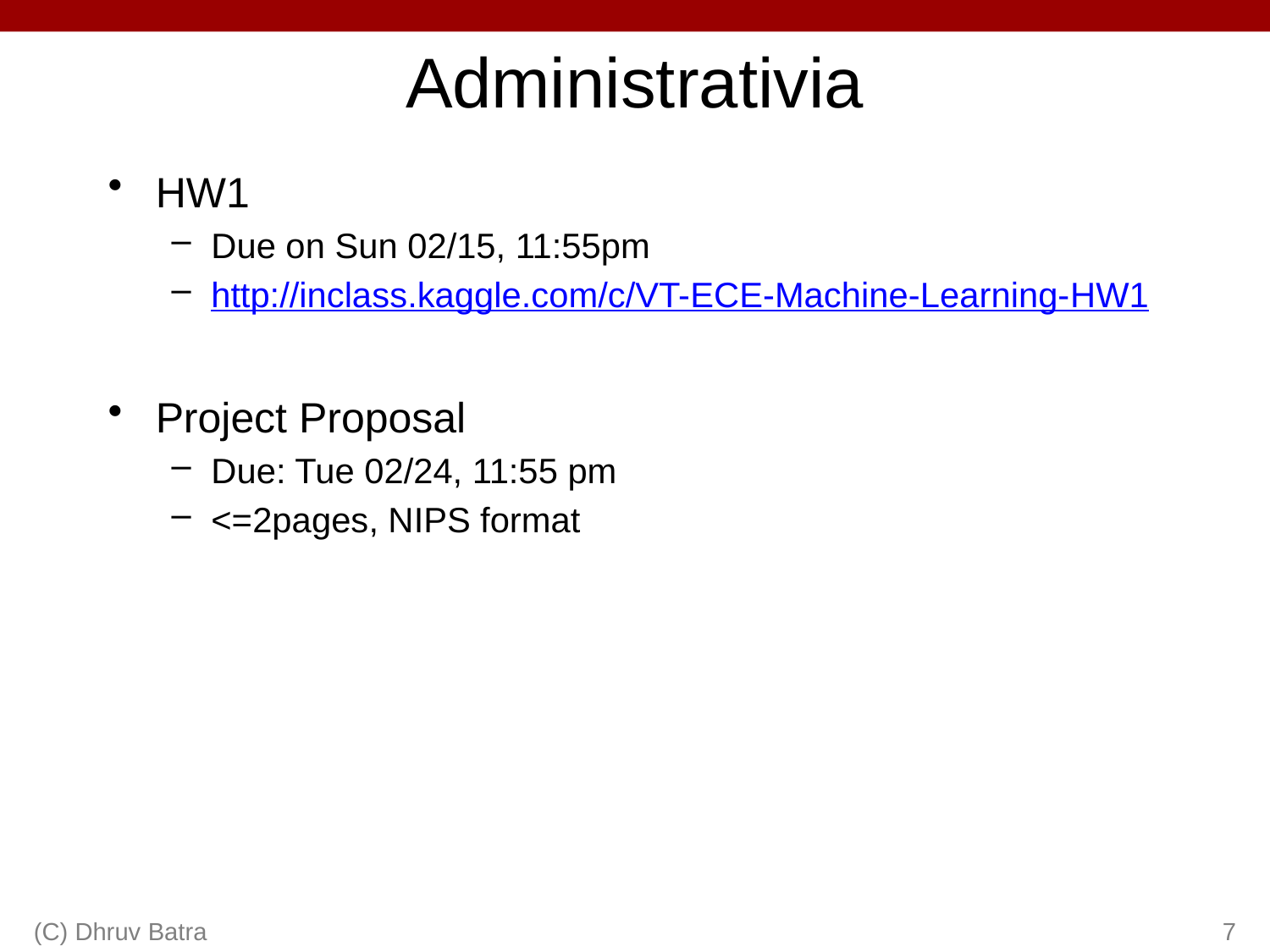

# Administrativia
HW1
Due on Sun 02/15, 11:55pm
http://inclass.kaggle.com/c/VT-ECE-Machine-Learning-HW1

Project Proposal
Due: Tue 02/24, 11:55 pm
<=2pages, NIPS format

(C) Dhruv Batra
7